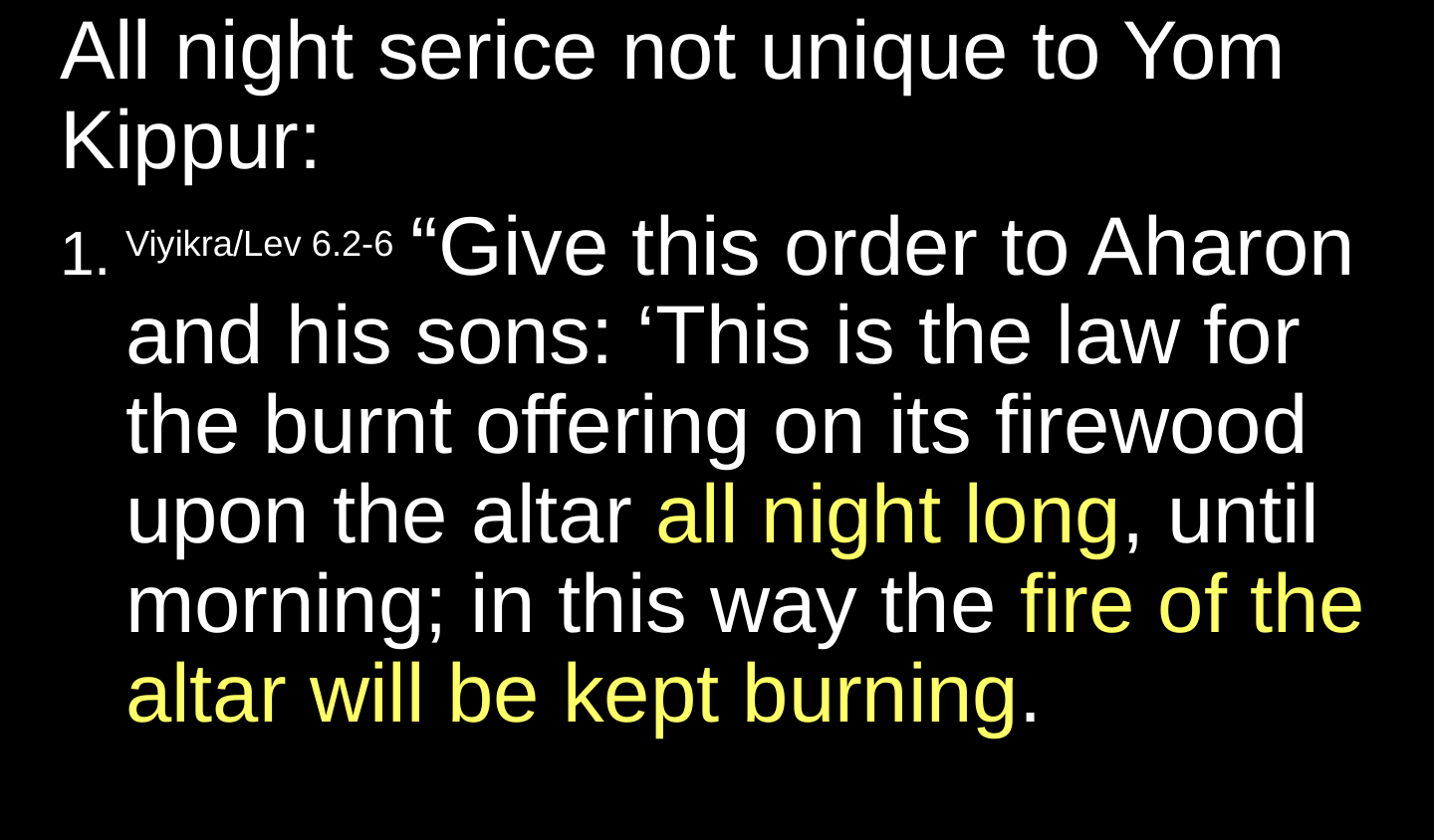

All night serice not unique to Yom Kippur:
Viyikra/Lev 6.2-6 “Give this order to Aharon and his sons: ‘This is the law for the burnt offering on its firewood upon the altar all night long, until morning; in this way the fire of the altar will be kept burning.